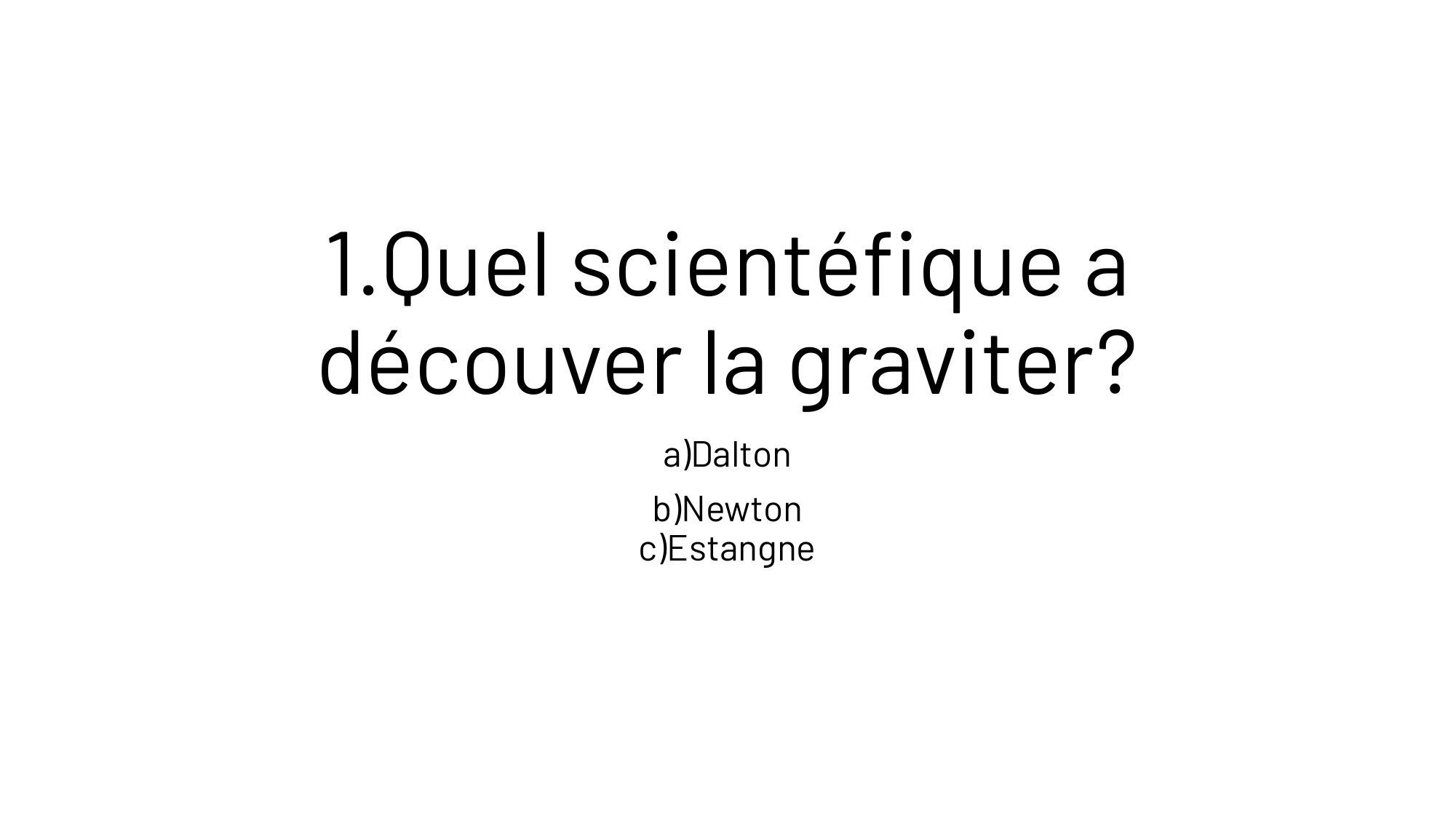

# 1.Quel scientéfique a découver la graviter?
a)Dalton
b)Newton
c)Estangne